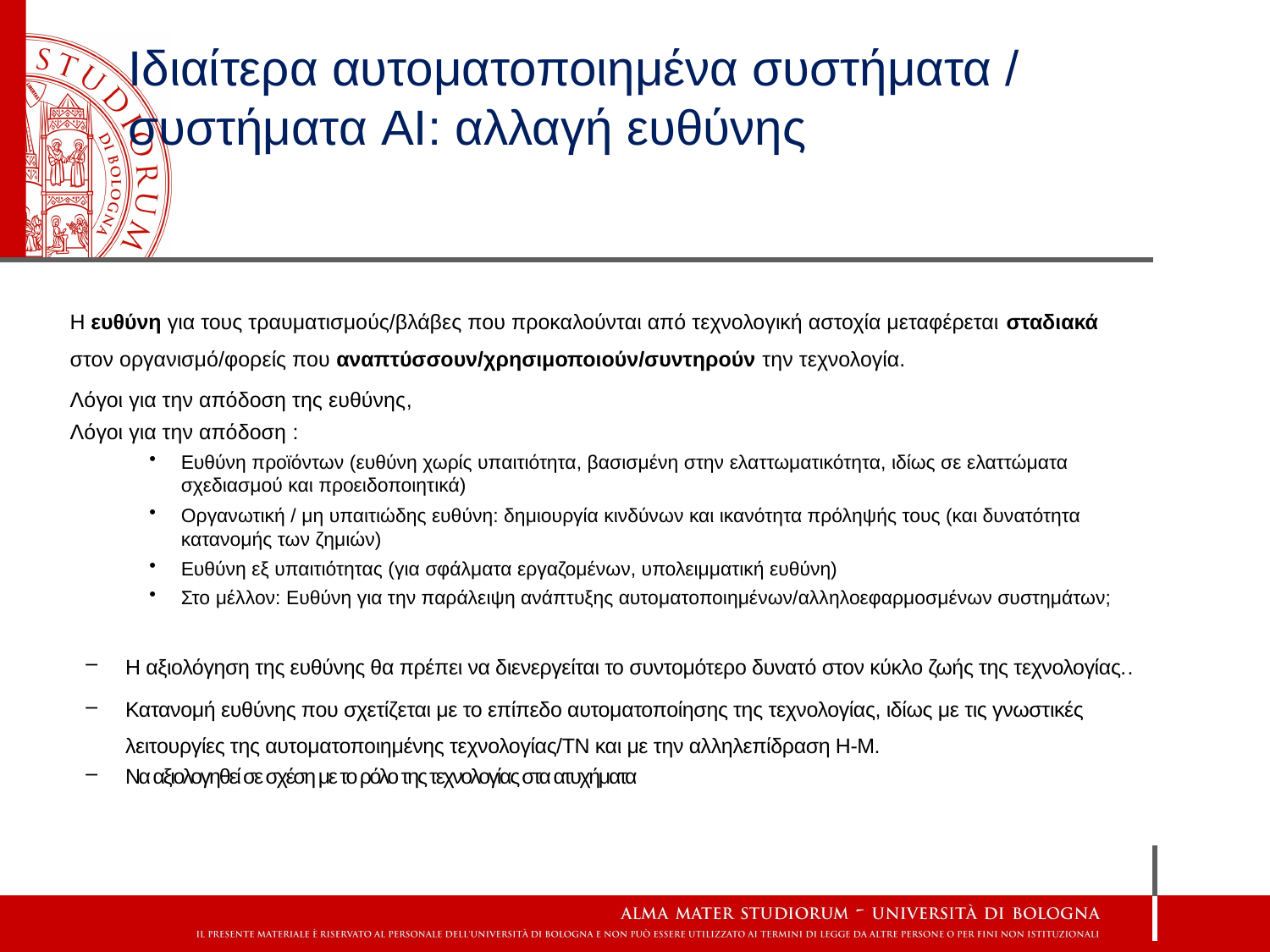

# Ιδιαίτερα αυτοματοποιημένα συστήματα / συστήματα AI: αλλαγή ευθύνης
Η ευθύνη για τους τραυματισμούς/βλάβες που προκαλούνται από τεχνολογική αστοχία μεταφέρεται σταδιακά στον οργανισμό/φορείς που αναπτύσσουν/χρησιμοποιούν/συντηρούν την τεχνολογία.
Λόγοι για την απόδοση της ευθύνης,
Λόγοι για την απόδοση :
Ευθύνη προϊόντων (ευθύνη χωρίς υπαιτιότητα, βασισμένη στην ελαττωματικότητα, ιδίως σε ελαττώματα σχεδιασμού και προειδοποιητικά)
Οργανωτική / μη υπαιτιώδης ευθύνη: δημιουργία κινδύνων και ικανότητα πρόληψής τους (και δυνατότητα κατανομής των ζημιών)
Ευθύνη εξ υπαιτιότητας (για σφάλματα εργαζομένων, υπολειμματική ευθύνη)
Στο μέλλον: Ευθύνη για την παράλειψη ανάπτυξης αυτοματοποιημένων/αλληλοεφαρμοσμένων συστημάτων;

Η αξιολόγηση της ευθύνης θα πρέπει να διενεργείται το συντομότερο δυνατό στον κύκλο ζωής της τεχνολογίας..
Κατανομή ευθύνης που σχετίζεται με το επίπεδο αυτοματοποίησης της τεχνολογίας, ιδίως με τις γνωστικές λειτουργίες της αυτοματοποιημένης τεχνολογίας/TN και με την αλληλεπίδραση Η-Μ.
Να αξιολογηθεί σε σχέση με το ρόλο της τεχνολογίας στα ατυχήματα